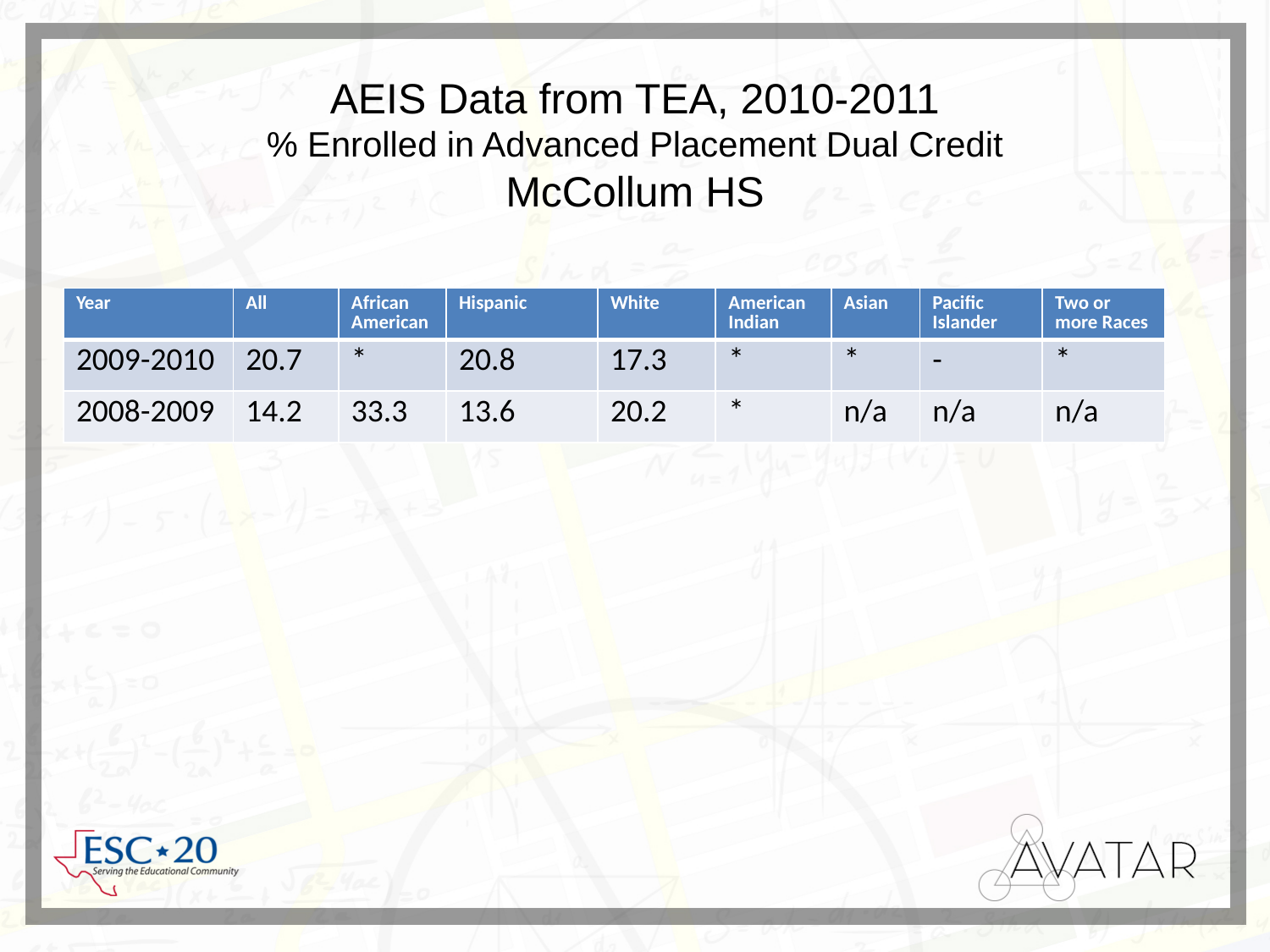

# AEIS Data from TEA, 2010-2011 % Enrolled in Advanced Placement Dual Credit McCollum HS
| Year | All | African American | Hispanic | White | American Indian | Asian | Pacific Islander | Two or more Races |
| --- | --- | --- | --- | --- | --- | --- | --- | --- |
| 2009-2010 | 20.7 | \* | 20.8 | 17.3 | \* | \* | - | \* |
| 2008-2009 | 14.2 | 33.3 | 13.6 | 20.2 | \* | n/a | n/a | n/a |